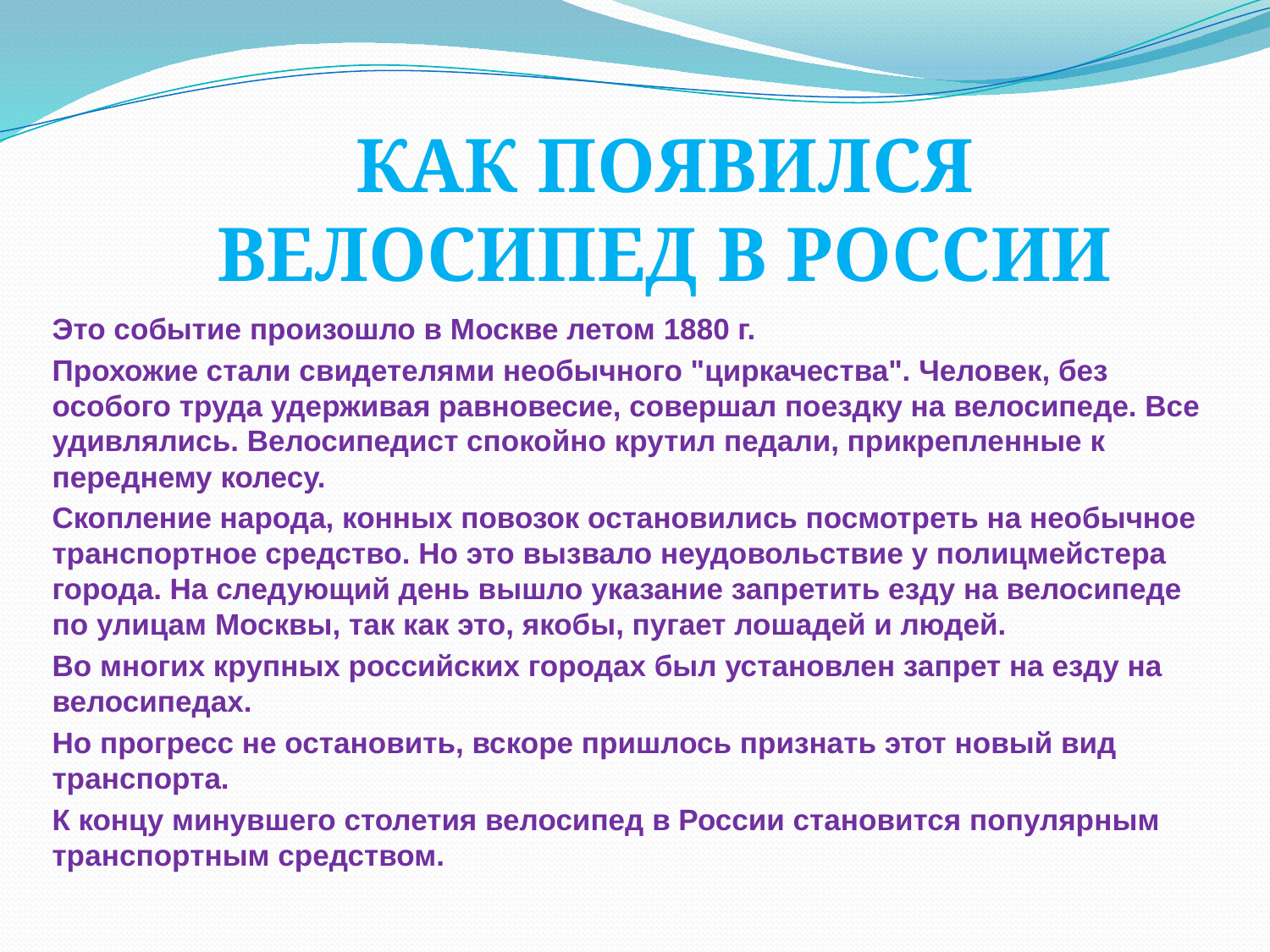

# КАК ПОЯВИЛСЯ ВЕЛОСИПЕД В РОССИИ

Это событие произошло в Москве летом 1880 г.
Прохожие стали свидетелями необычного "циркачества". Человек, без особого труда удерживая равновесие, совершал поездку на велосипеде. Все удивлялись. Велосипедист спокойно крутил педали, прикрепленные к переднему колесу.
Скопление народа, конных повозок остановились посмотреть на необычное транспортное средство. Но это вызвало неудовольствие у полицмейстера города. На следующий день вышло указание запретить езду на велосипеде по улицам Москвы, так как это, якобы, пугает лошадей и людей.
Во многих крупных российских городах был установлен запрет на езду на велосипедах.
Но прогресс не остановить, вскоре пришлось признать этот новый вид транспорта.
К концу минувшего столетия велосипед в России становится популярным транспортным средством.